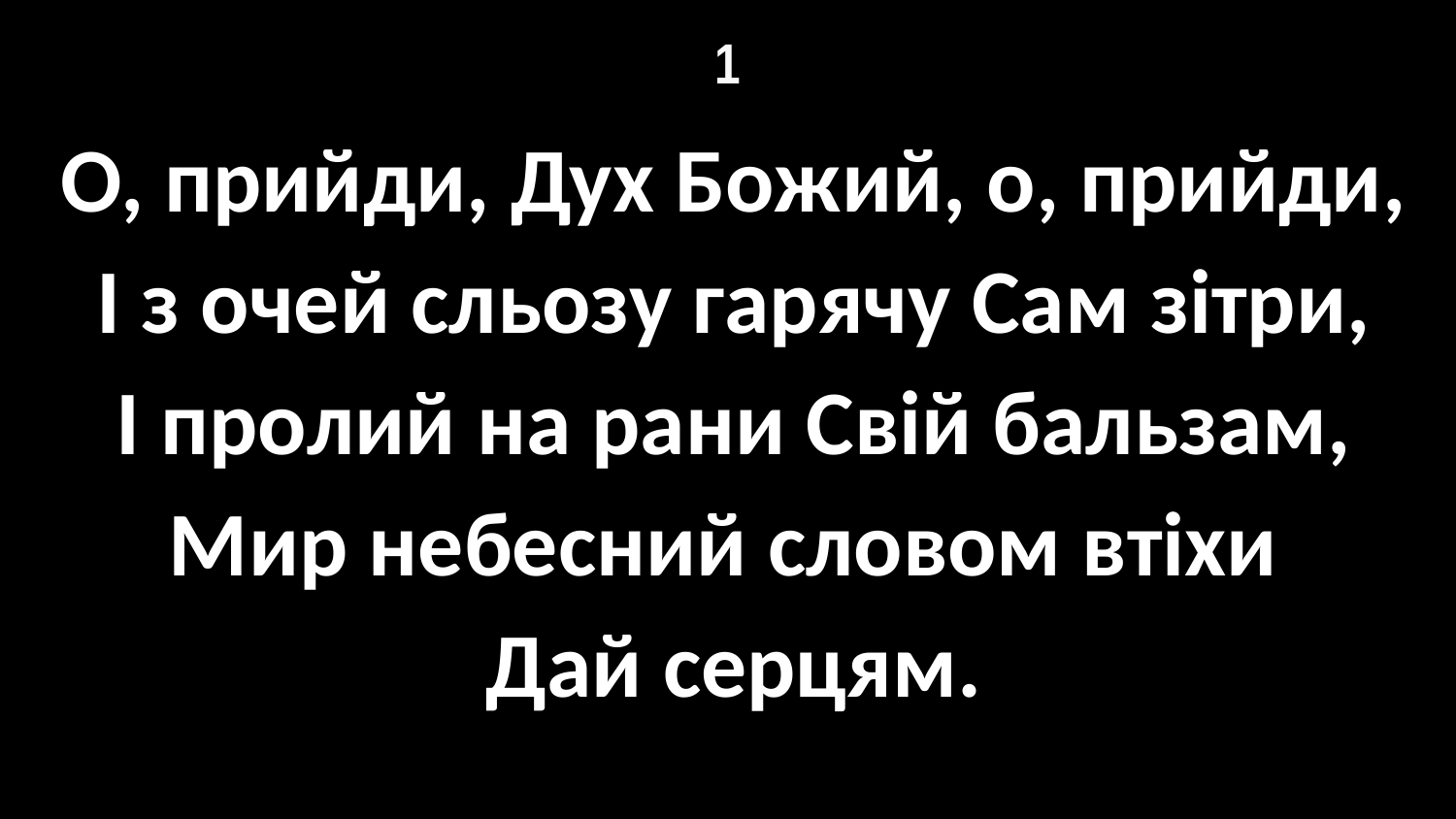

# 1
О, прийди, Дух Божий, о, прийди,
І з очей сльозу гарячу Сам зітри,
І пролий на рани Свій бальзам,
Мир небесний словом втіхи
Дай серцям.